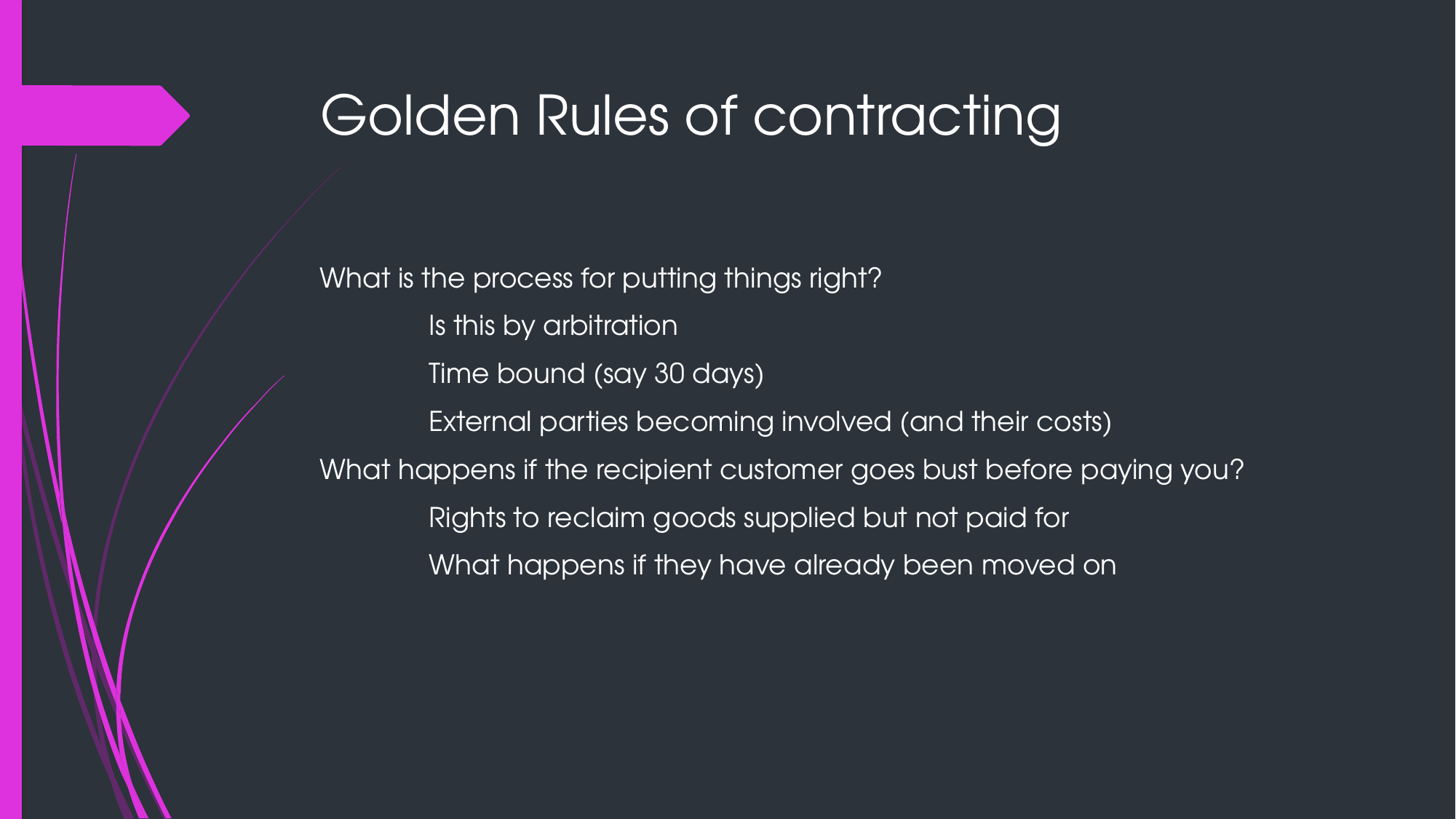

# Golden Rules of contracting
What is the process for putting things right?
	Is this by arbitration
	Time bound (say 30 days)
	External parties becoming involved (and their costs)
What happens if the recipient customer goes bust before paying you?
	Rights to reclaim goods supplied but not paid for
	What happens if they have already been moved on